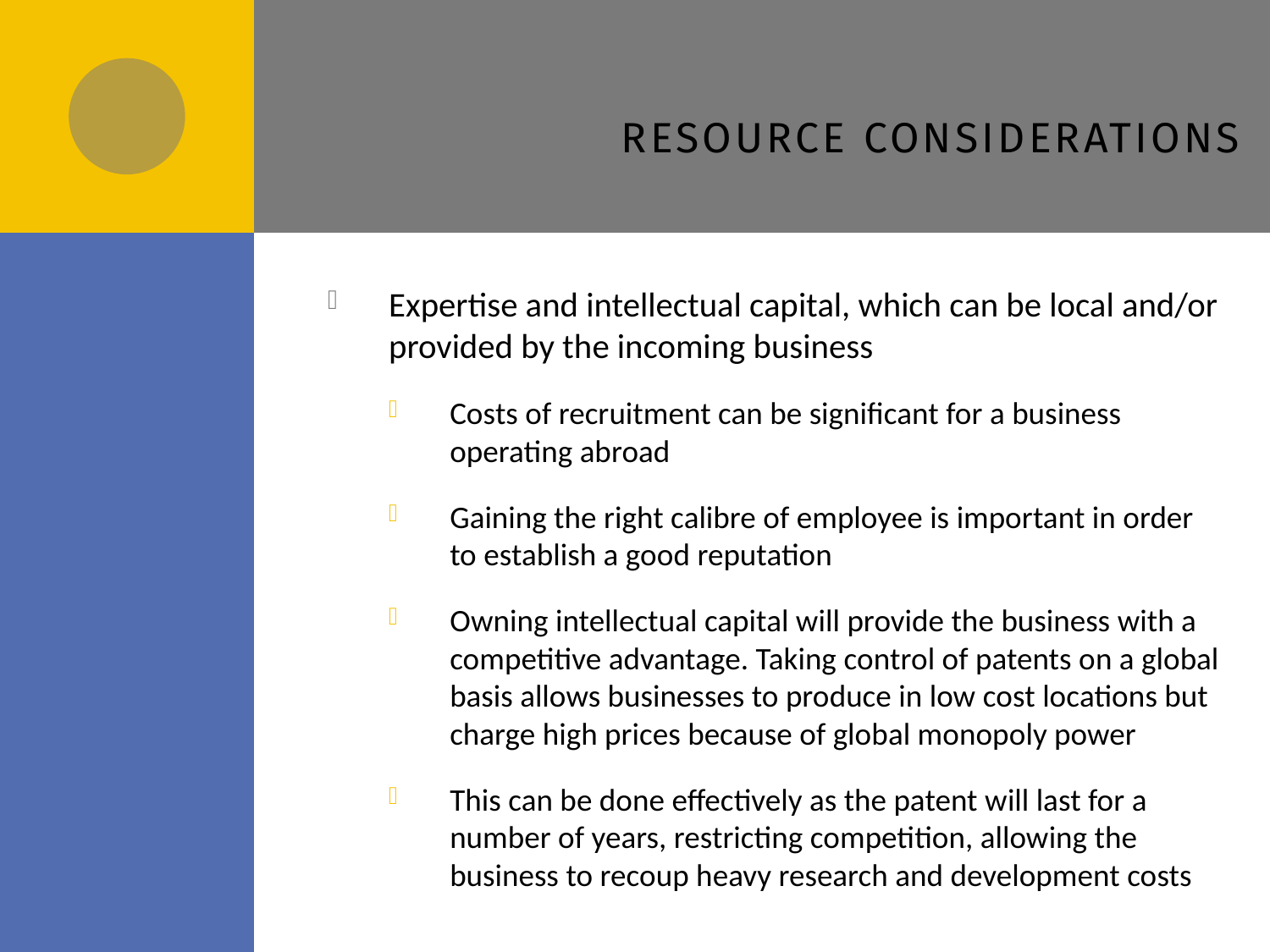

# Resource considerations
Expertise and intellectual capital, which can be local and/or provided by the incoming business
Costs of recruitment can be significant for a business operating abroad
Gaining the right calibre of employee is important in order to establish a good reputation
Owning intellectual capital will provide the business with a competitive advantage. Taking control of patents on a global basis allows businesses to produce in low cost locations but charge high prices because of global monopoly power
This can be done effectively as the patent will last for a number of years, restricting competition, allowing the business to recoup heavy research and development costs